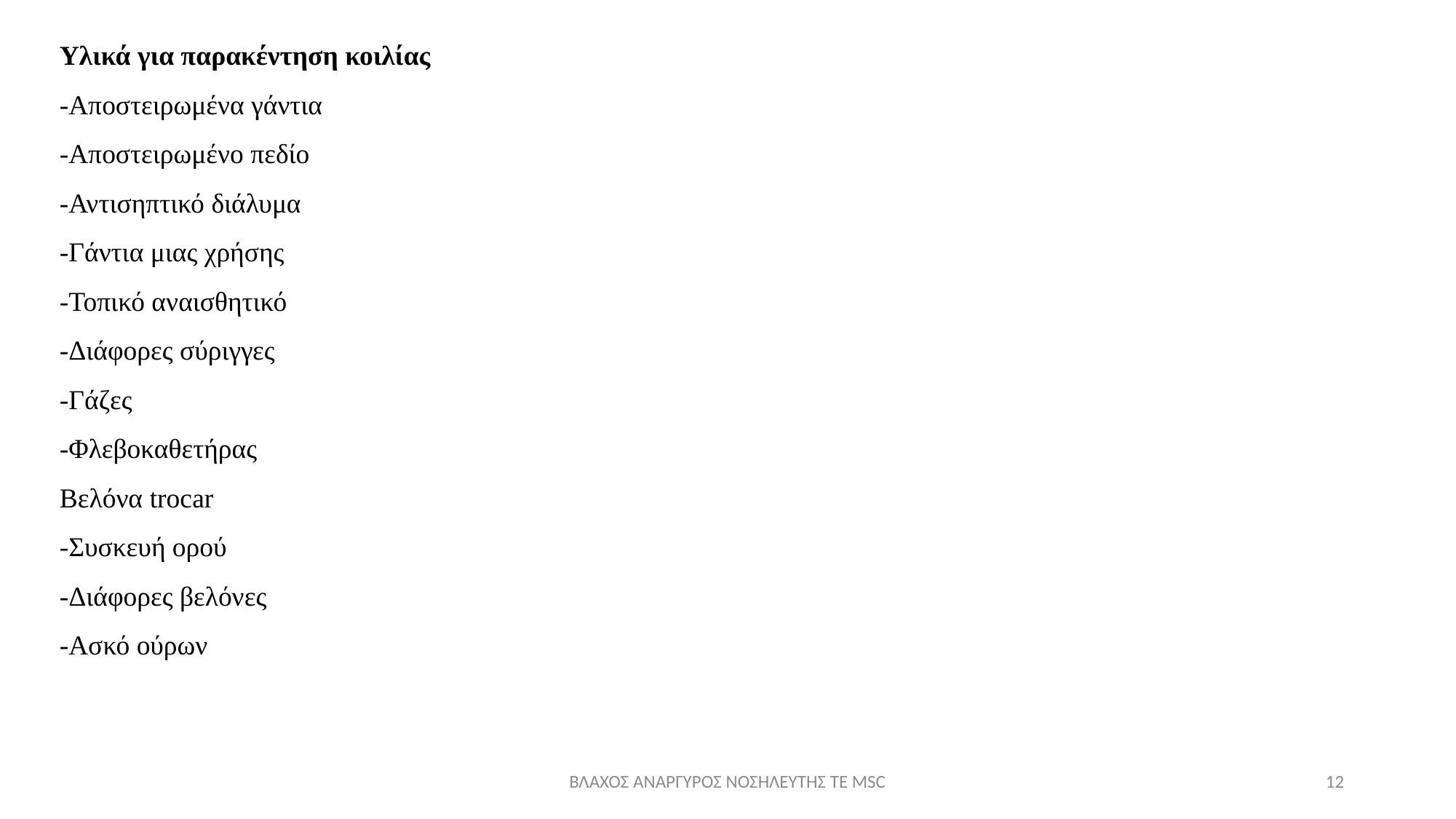

Υλικά για παρακέντηση κοιλίας
-Αποστειρωμένα γάντια
-Αποστειρωμένο πεδίο
-Αντισηπτικό διάλυμα
-Γάντια μιας χρήσης
-Τοπικό αναισθητικό
-Διάφορες σύριγγες
-Γάζες
-Φλεβοκαθετήρας
Bελόνα trocar
-Συσκευή ορού
-Διάφορες βελόνες
-Ασκό ούρων

ΒΛΑΧΟΣ ΑΝΑΡΓΥΡΟΣ ΝΟΣΗΛΕΥΤΗΣ ΤΕ MSC
12